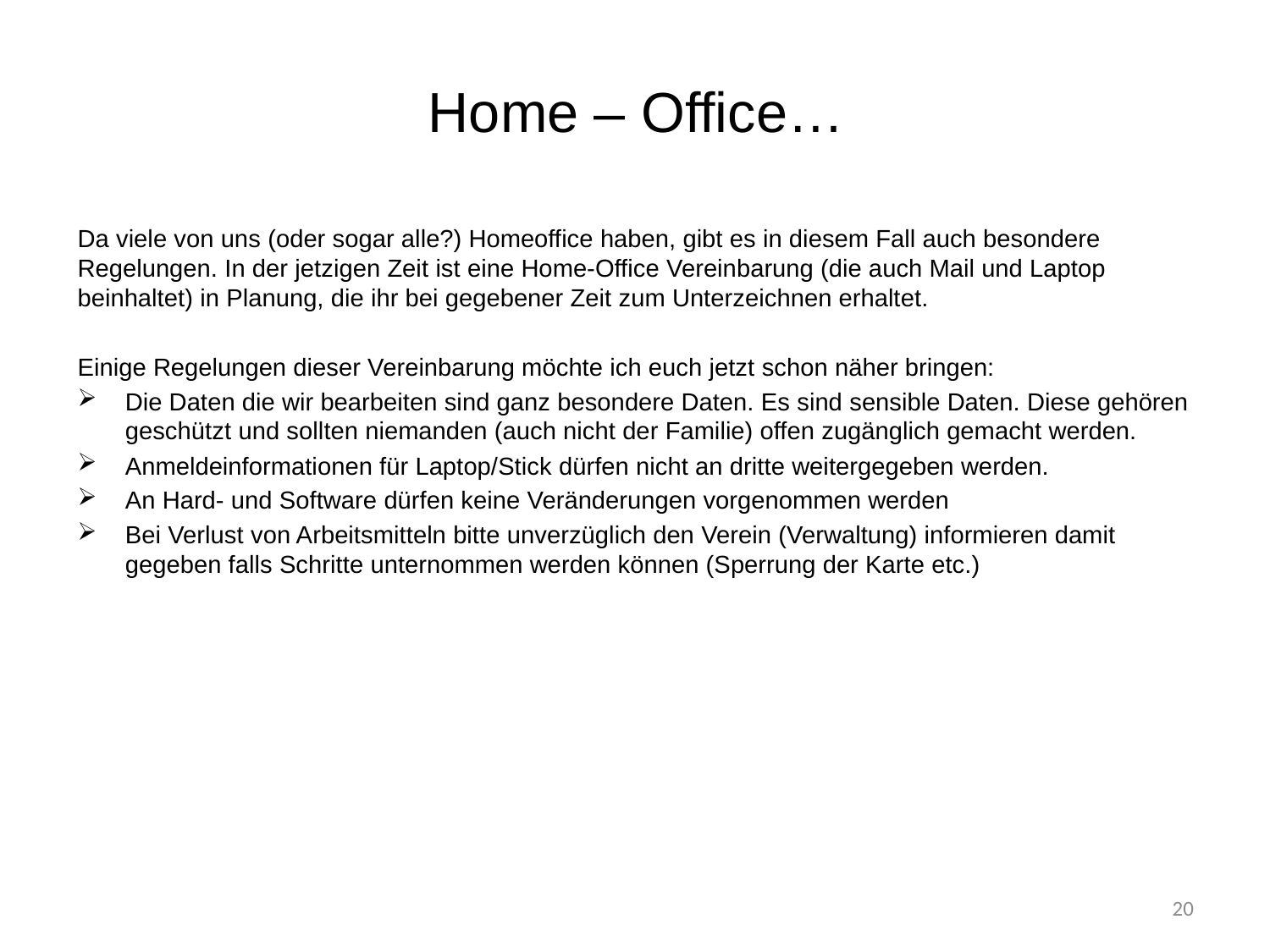

# Home – Office…
Da viele von uns (oder sogar alle?) Homeoffice haben, gibt es in diesem Fall auch besondere Regelungen. In der jetzigen Zeit ist eine Home-Office Vereinbarung (die auch Mail und Laptop beinhaltet) in Planung, die ihr bei gegebener Zeit zum Unterzeichnen erhaltet.

Einige Regelungen dieser Vereinbarung möchte ich euch jetzt schon näher bringen:
Die Daten die wir bearbeiten sind ganz besondere Daten. Es sind sensible Daten. Diese gehören geschützt und sollten niemanden (auch nicht der Familie) offen zugänglich gemacht werden.
Anmeldeinformationen für Laptop/Stick dürfen nicht an dritte weitergegeben werden.
An Hard- und Software dürfen keine Veränderungen vorgenommen werden
Bei Verlust von Arbeitsmitteln bitte unverzüglich den Verein (Verwaltung) informieren damit gegeben falls Schritte unternommen werden können (Sperrung der Karte etc.)
20